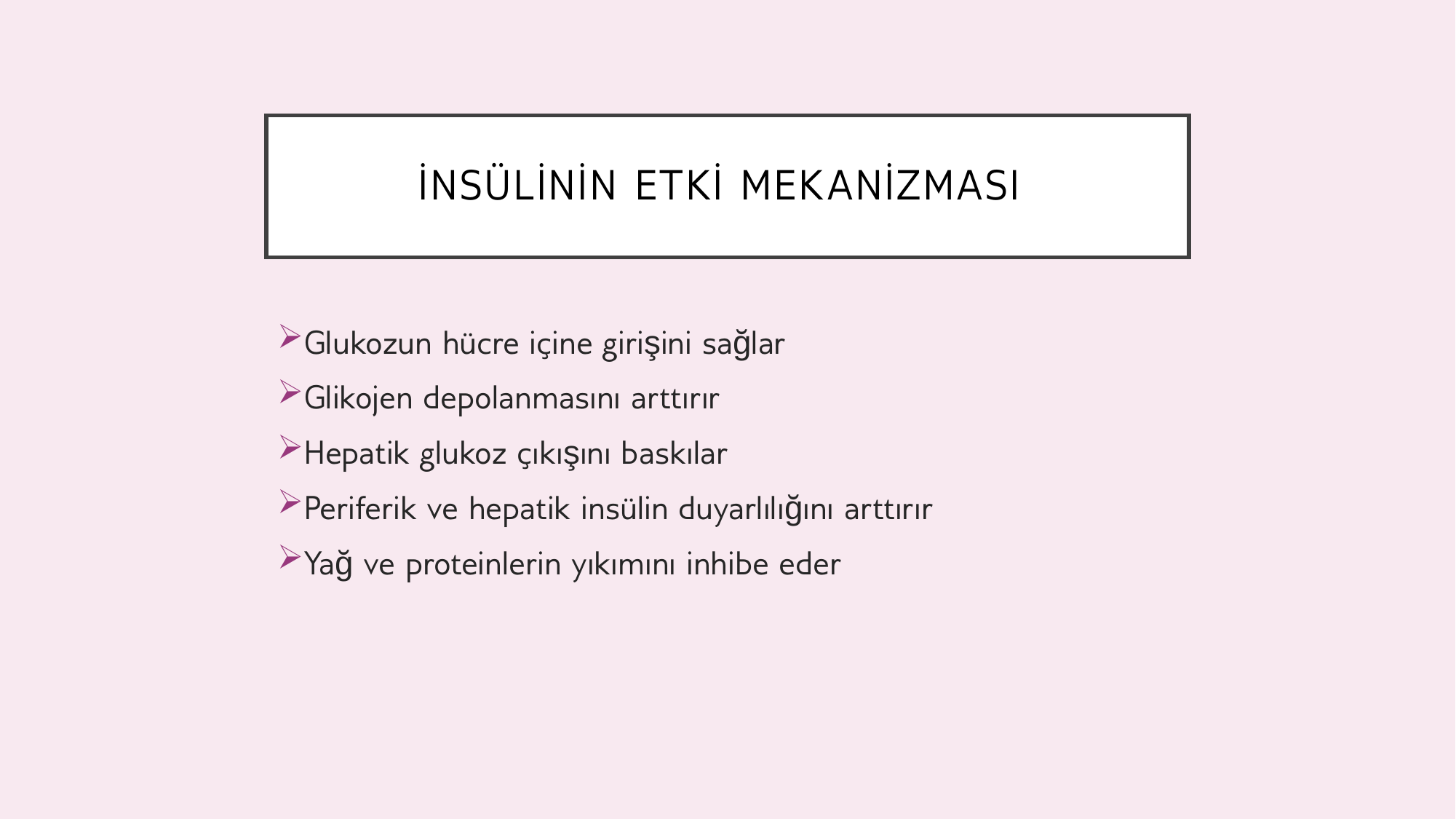

# İnsülinin etki mekanizması
Glukozun hücre içine girişini sağlar
Glikojen depolanmasını arttırır
Hepatik glukoz çıkışını baskılar
Periferik ve hepatik insülin duyarlılığını arttırır
Yağ ve proteinlerin yıkımını inhibe eder